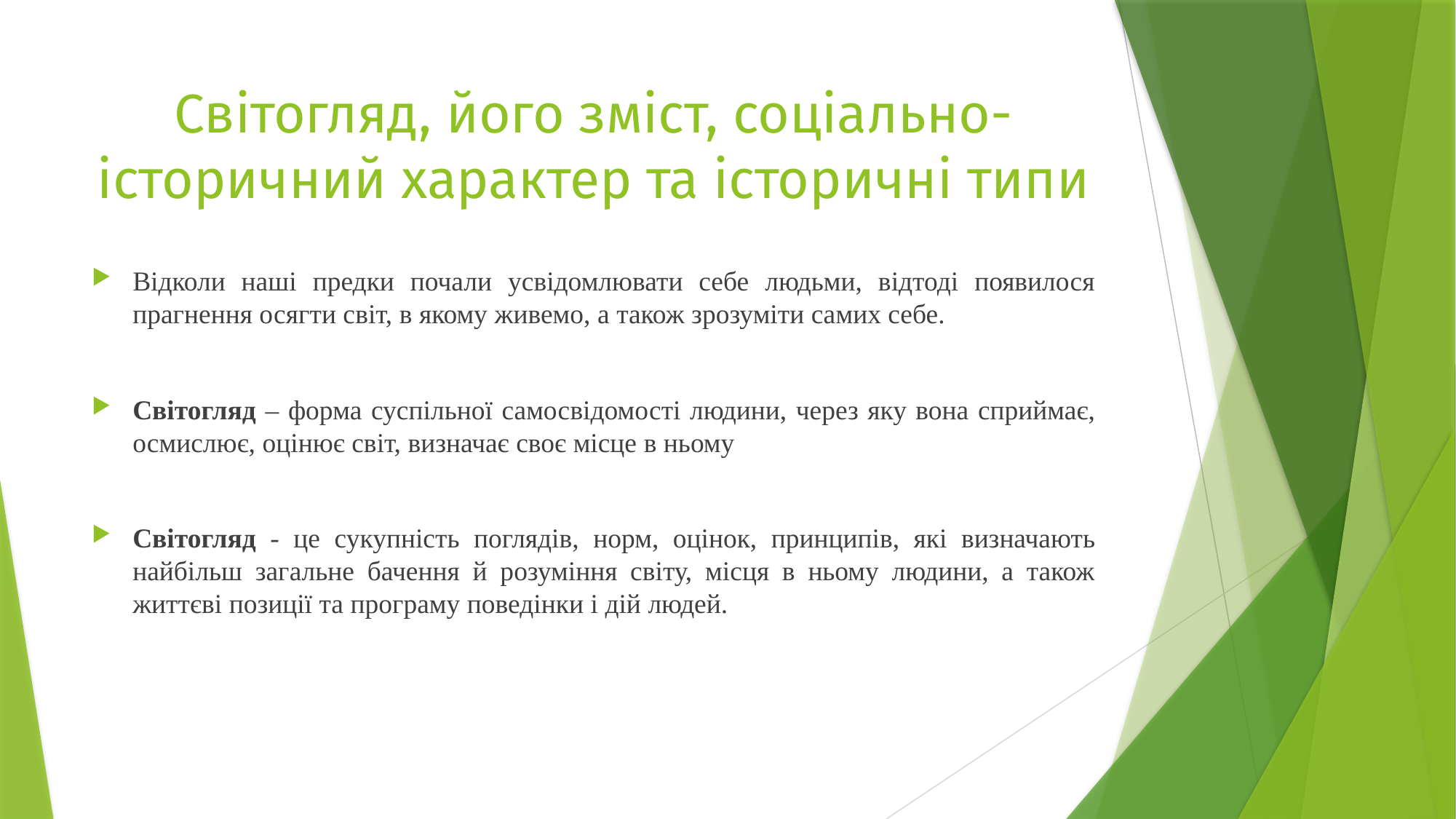

# Світогляд, його зміст, соціально-історичний характер та історичні типи
Відколи наші предки почали усвідомлювати себе людьми, відтоді появилося прагнення осягти світ, в якому живемо, а також зрозуміти самих себе.

Світогляд – форма суспільної самосвідомості людини, через яку вона сприймає, осмислює, оцінює світ, визначає своє місце в ньому

Світогляд - це сукупність поглядів, норм, оцінок, принципів, які визначають найбільш загальне бачення й розуміння світу, місця в ньому людини, а також життєві позиції та програму поведінки і дій людей.